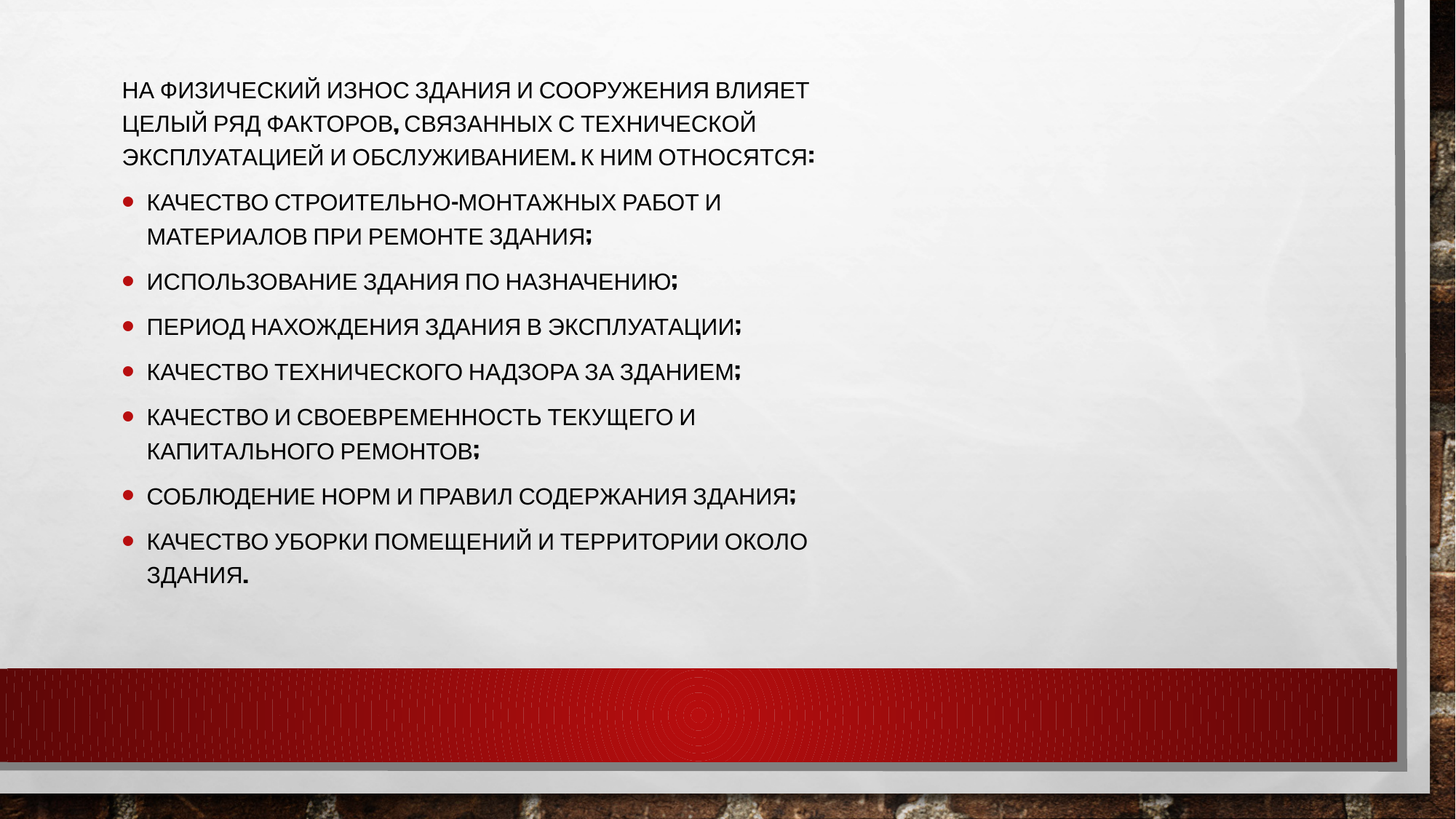

На физический износ здания и сооружения влияет целый ряд факторов, связанных с технической эксплуатацией и обслужи­ванием. К ним относятся:
качество строительно-монтажных работ и материалов при ремонте здания;
использование здания по назначению;
период нахождения здания в эксплуатации;
качество технического надзора за зданием;
качество и своевременность текущего и капитального ре­монтов;
соблюдение норм и правил содержания здания;
качество уборки помещений и территории около здания.